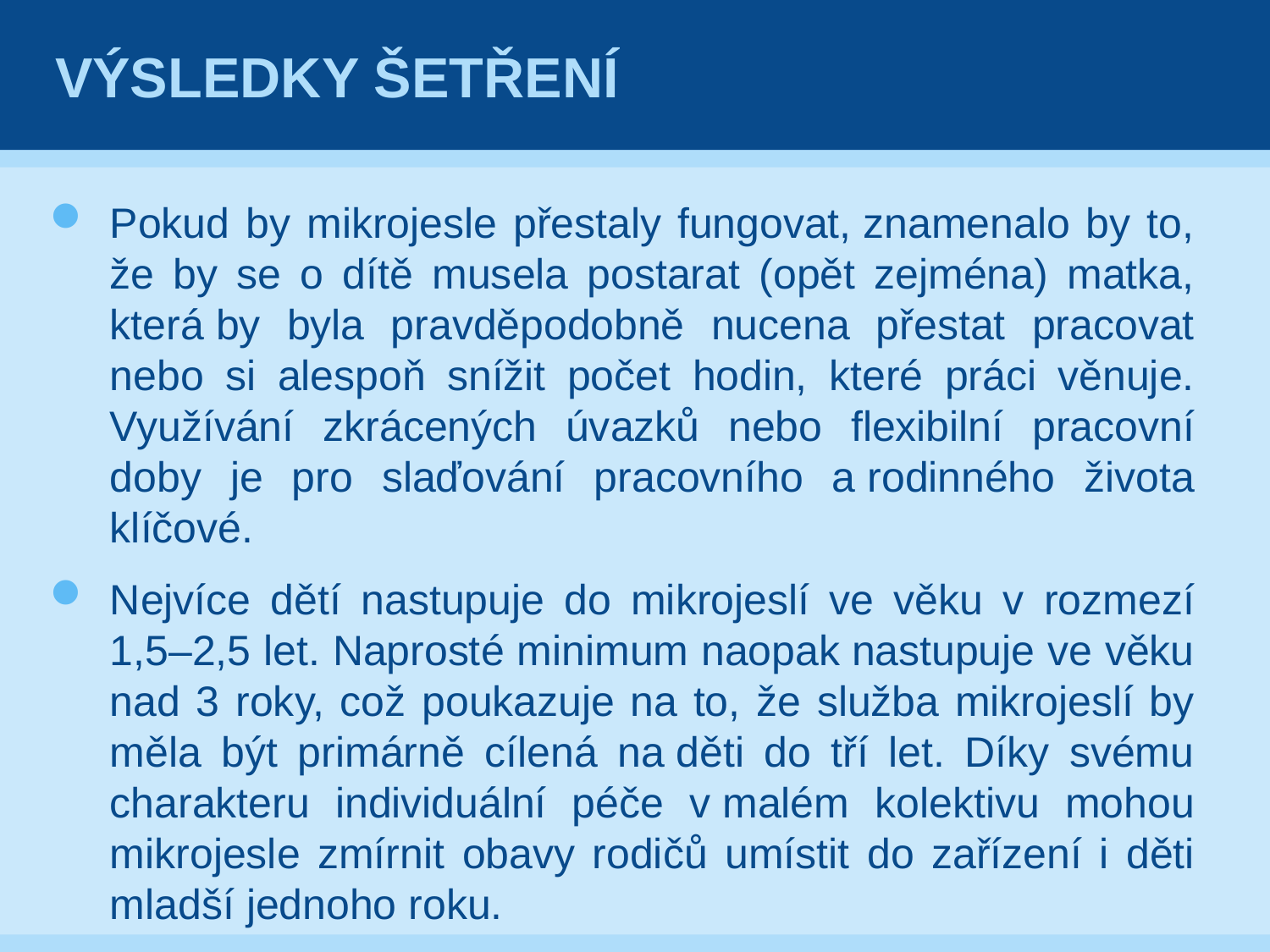

# Výsledky šetření
Pokud by mikrojesle přestaly fungovat, znamenalo by to, že by se o dítě musela postarat (opět zejména) matka, která by byla pravděpodobně nucena přestat pracovat nebo si alespoň snížit počet hodin, které práci věnuje. Využívání zkrácených úvazků nebo flexibilní pracovní doby je pro slaďování pracovního a rodinného života klíčové.
Nejvíce dětí nastupuje do mikrojeslí ve věku v rozmezí 1,5–2,5 let. Naprosté minimum naopak nastupuje ve věku nad 3 roky, což poukazuje na to, že služba mikrojeslí by měla být primárně cílená na děti do tří let. Díky svému charakteru individuální péče v malém kolektivu mohou mikrojesle zmírnit obavy rodičů umístit do zařízení i děti mladší jednoho roku.